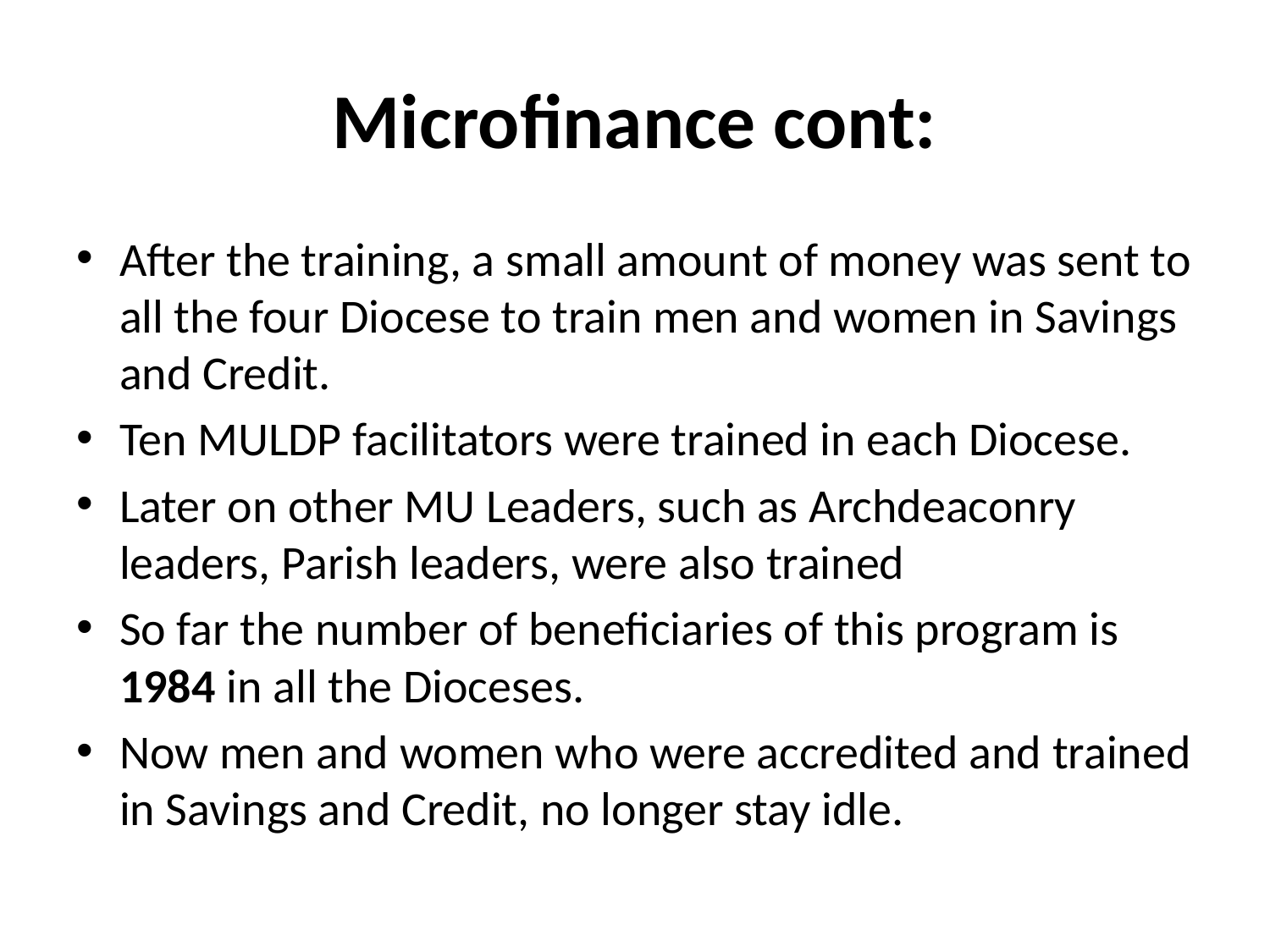

# Microfinance cont:
After the training, a small amount of money was sent to all the four Diocese to train men and women in Savings and Credit.
Ten MULDP facilitators were trained in each Diocese.
Later on other MU Leaders, such as Archdeaconry leaders, Parish leaders, were also trained
So far the number of beneficiaries of this program is 1984 in all the Dioceses.
Now men and women who were accredited and trained in Savings and Credit, no longer stay idle.